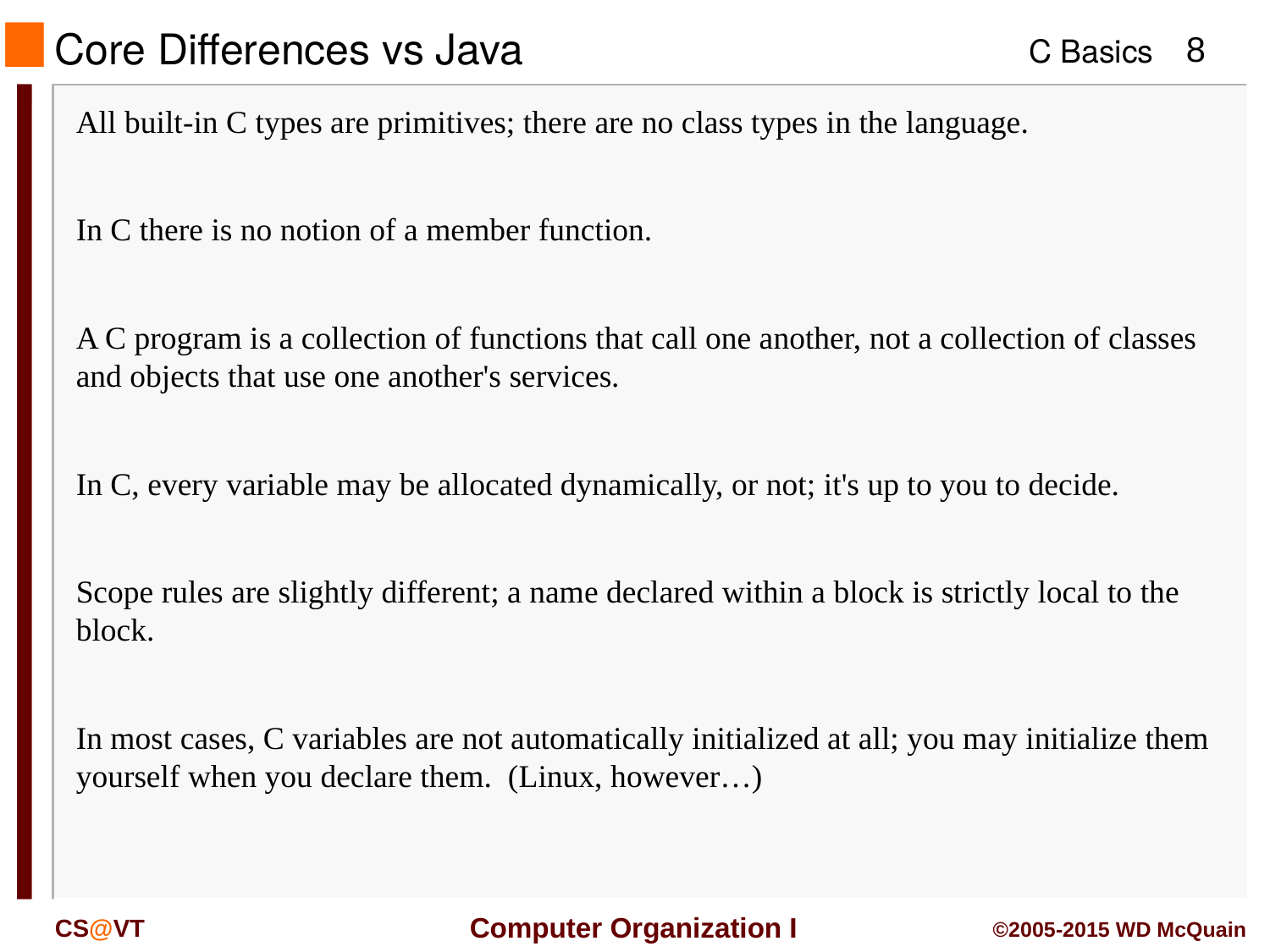

# Core Differences vs Java
All built-in C types are primitives; there are no class types in the language.

In C there is no notion of a member function.

A C program is a collection of functions that call one another, not a collection of classes and objects that use one another's services.

In C, every variable may be allocated dynamically, or not; it's up to you to decide.

Scope rules are slightly different; a name declared within a block is strictly local to the block.

In most cases, C variables are not automatically initialized at all; you may initialize them yourself when you declare them.  (Linux, however…)